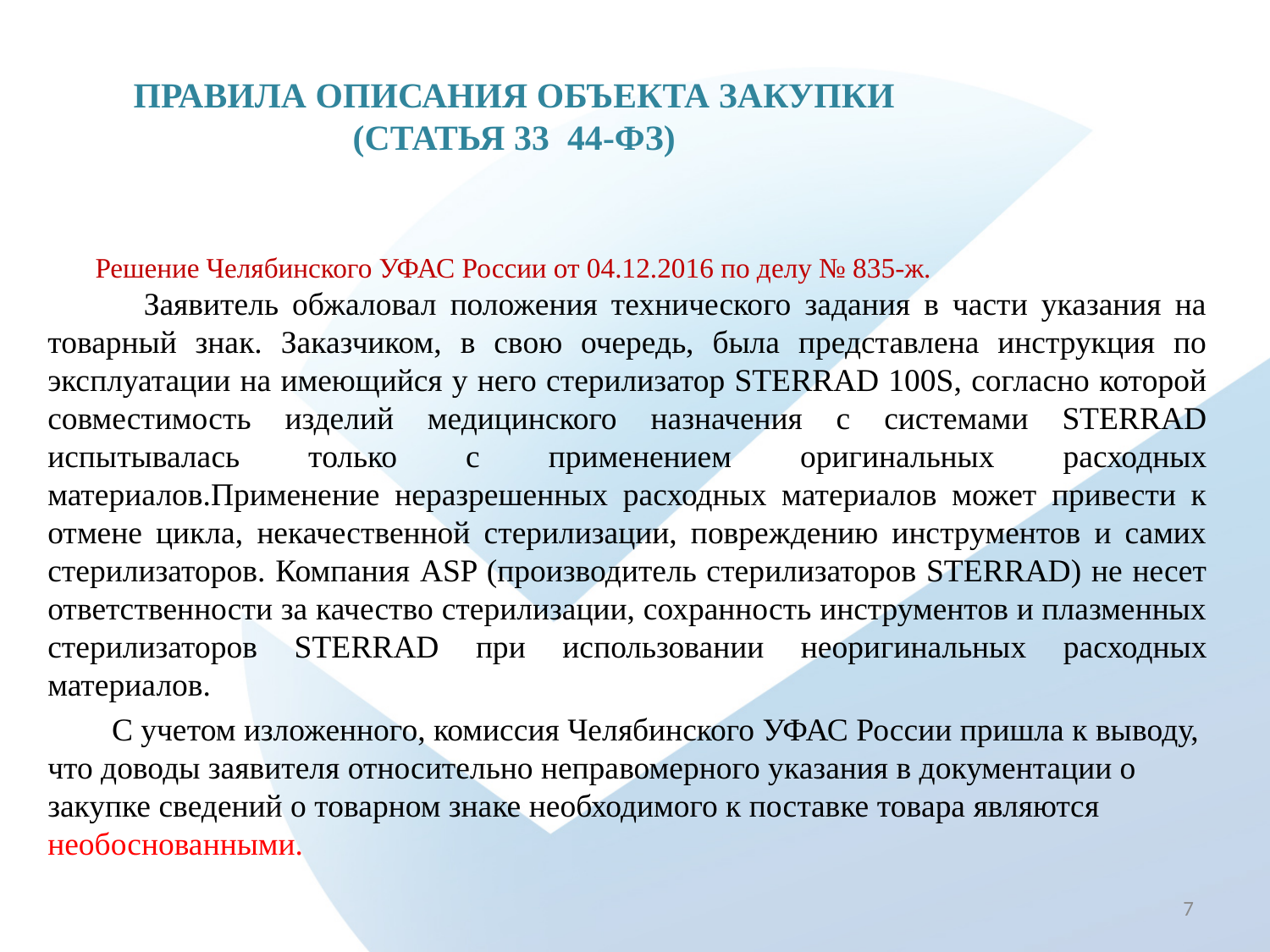

# Правила описания объекта закупки (статья 33  44-ФЗ)

       Решение Челябинского УФАС России от 04.12.2016 по делу № 835-ж.
       Заявитель обжаловал положения технического задания в части указания на товарный знак. Заказчиком, в свою очередь, была представлена инструкция по эксплуатации на имеющийся у него стерилизатор STERRAD 100S, согласно которой совместимость изделий медицинского назначения с системами STERRAD испытывалась только с применением оригинальных расходных материалов.Применение неразрешенных расходных материалов может привести к отмене цикла, некачественной стерилизации, повреждению инструментов и самих стерилизаторов. Компания ASP (производитель стерилизаторов STERRAD) не несет ответственности за качество стерилизации, сохранность инструментов и плазменных стерилизаторов STERRAD при использовании неоригинальных расходных материалов.
        С учетом изложенного, комиссия Челябинского УФАС России пришла к выводу, что доводы заявителя относительно неправомерного указания в документации о закупке сведений о товарном знаке необходимого к поставке товара являются необоснованными.

7